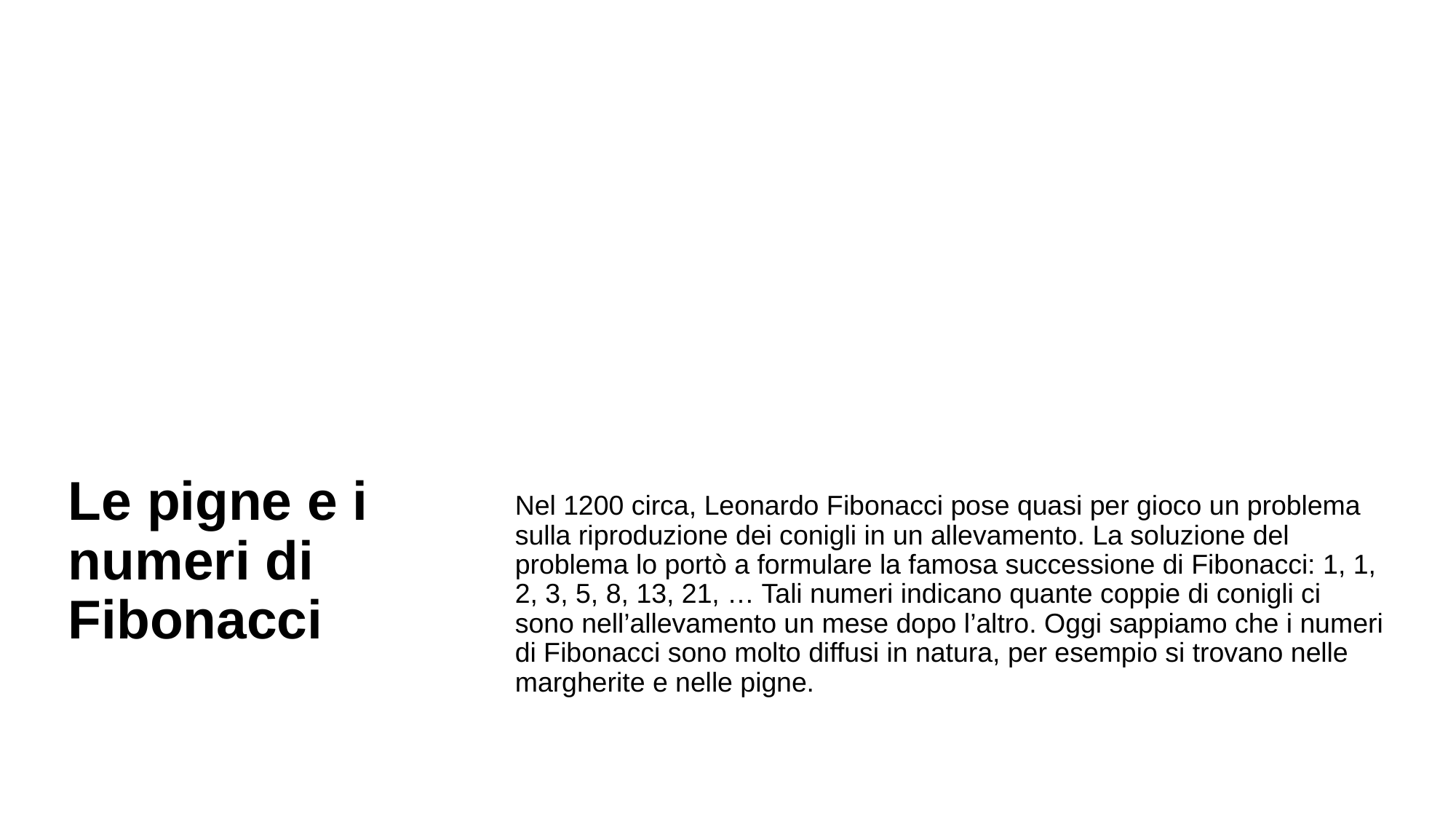

# Le pigne e i numeri di Fibonacci
Nel 1200 circa, Leonardo Fibonacci pose quasi per gioco un problema sulla riproduzione dei conigli in un allevamento. La soluzione del problema lo portò a formulare la famosa successione di Fibonacci: 1, 1, 2, 3, 5, 8, 13, 21, … Tali numeri indicano quante coppie di conigli ci sono nell’allevamento un mese dopo l’altro. Oggi sappiamo che i numeri di Fibonacci sono molto diffusi in natura, per esempio si trovano nelle margherite e nelle pigne.